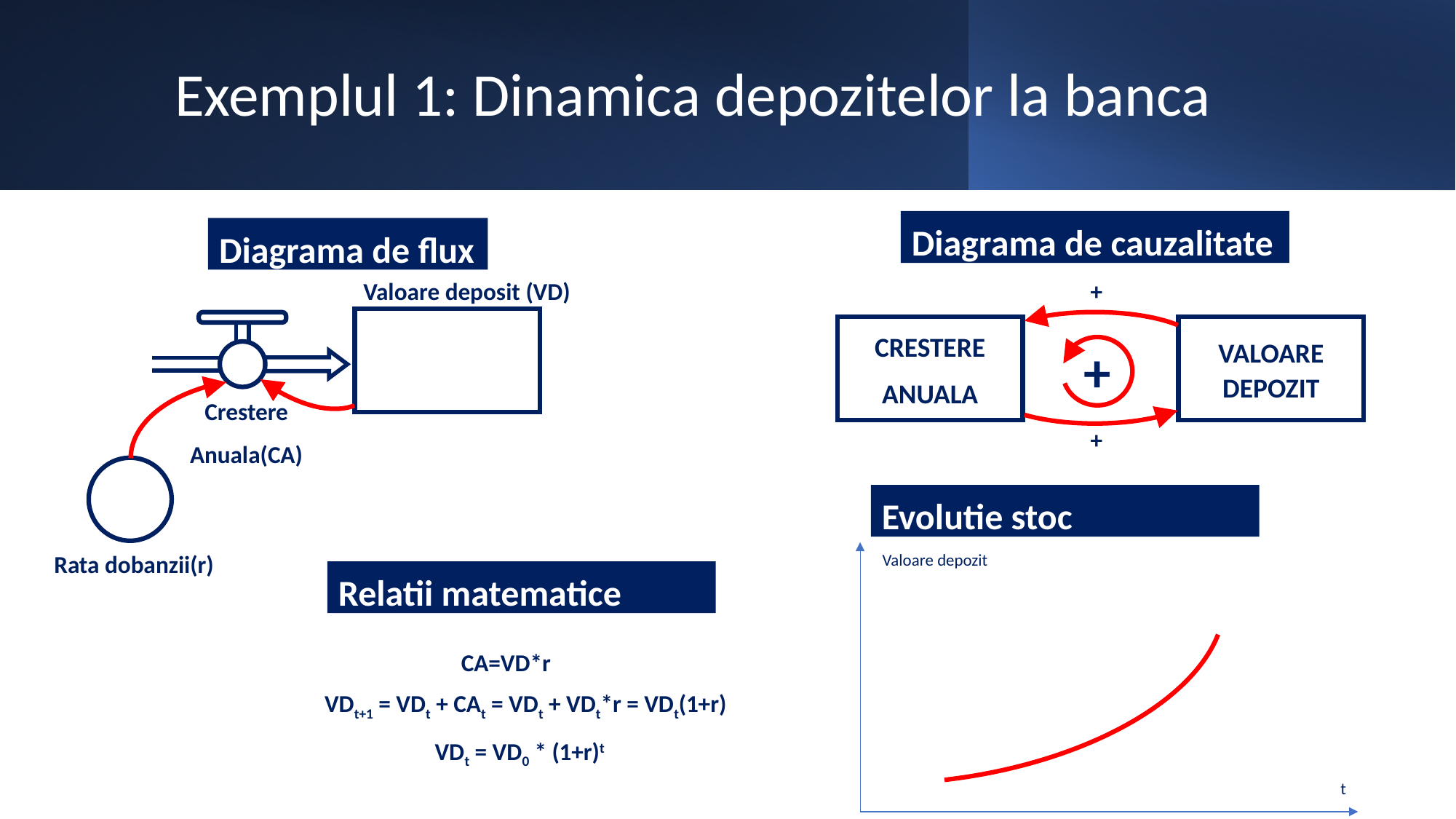

# Exemplul 1: Dinamica depozitelor la banca

Valoare deposit (VD)

Crestere
Anuala(CA)

Rata dobanzii(r)
Diagrama de cauzalitate
Diagrama de flux
+

CRESTERE
ANUALA
VALOARE DEPOZIT

+
+

Valoare depozit
t
Evolutie stoc
Relatii matematice
CA=VD*r
VDt+1 = VDt + CAt = VDt + VDt*r = VDt(1+r)
VDt = VD0 * (1+r)t